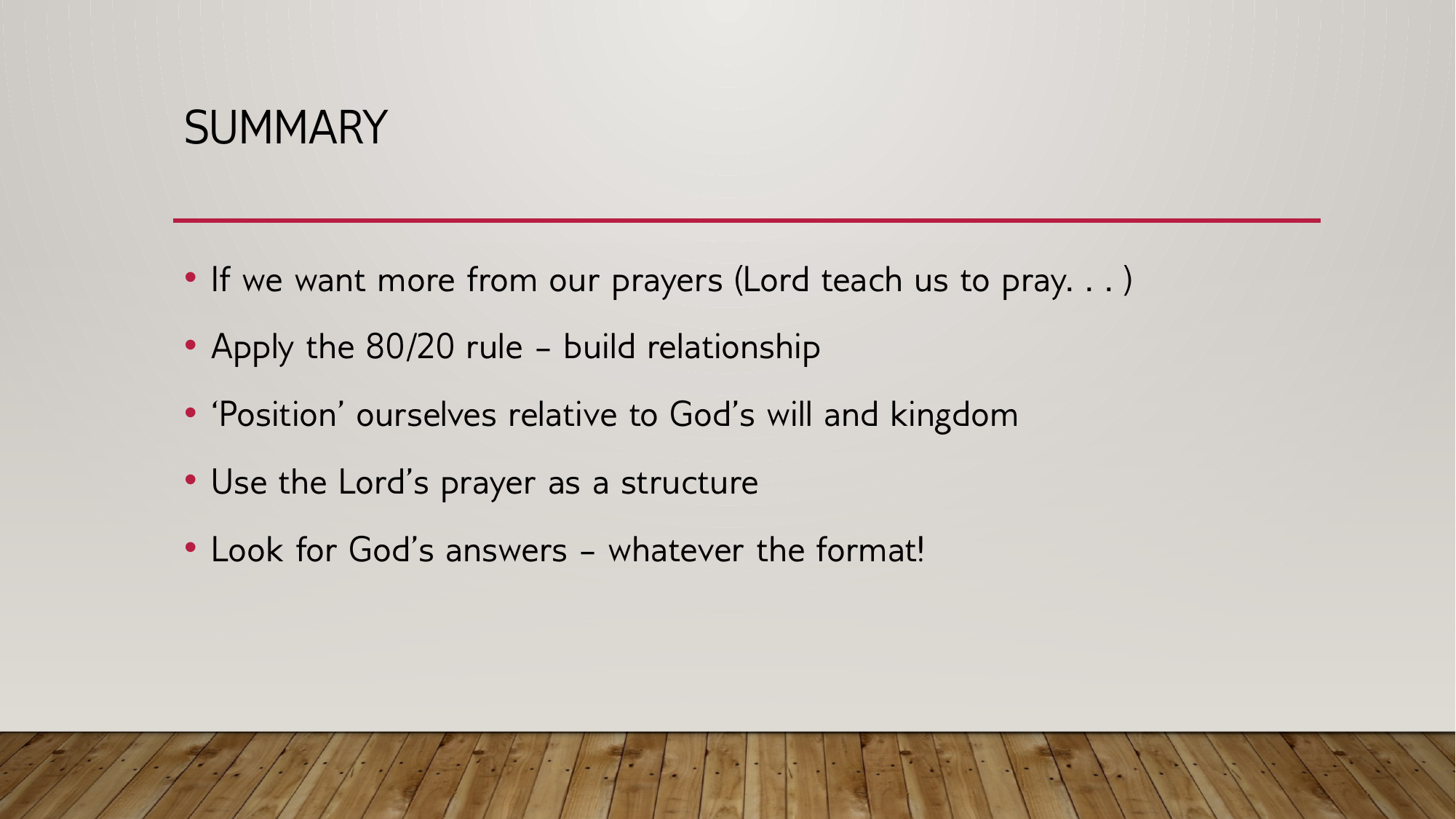

# Summary
If we want more from our prayers (Lord teach us to pray. . . )
Apply the 80/20 rule – build relationship
‘Position’ ourselves relative to God’s will and kingdom
Use the Lord’s prayer as a structure
Look for God’s answers – whatever the format!